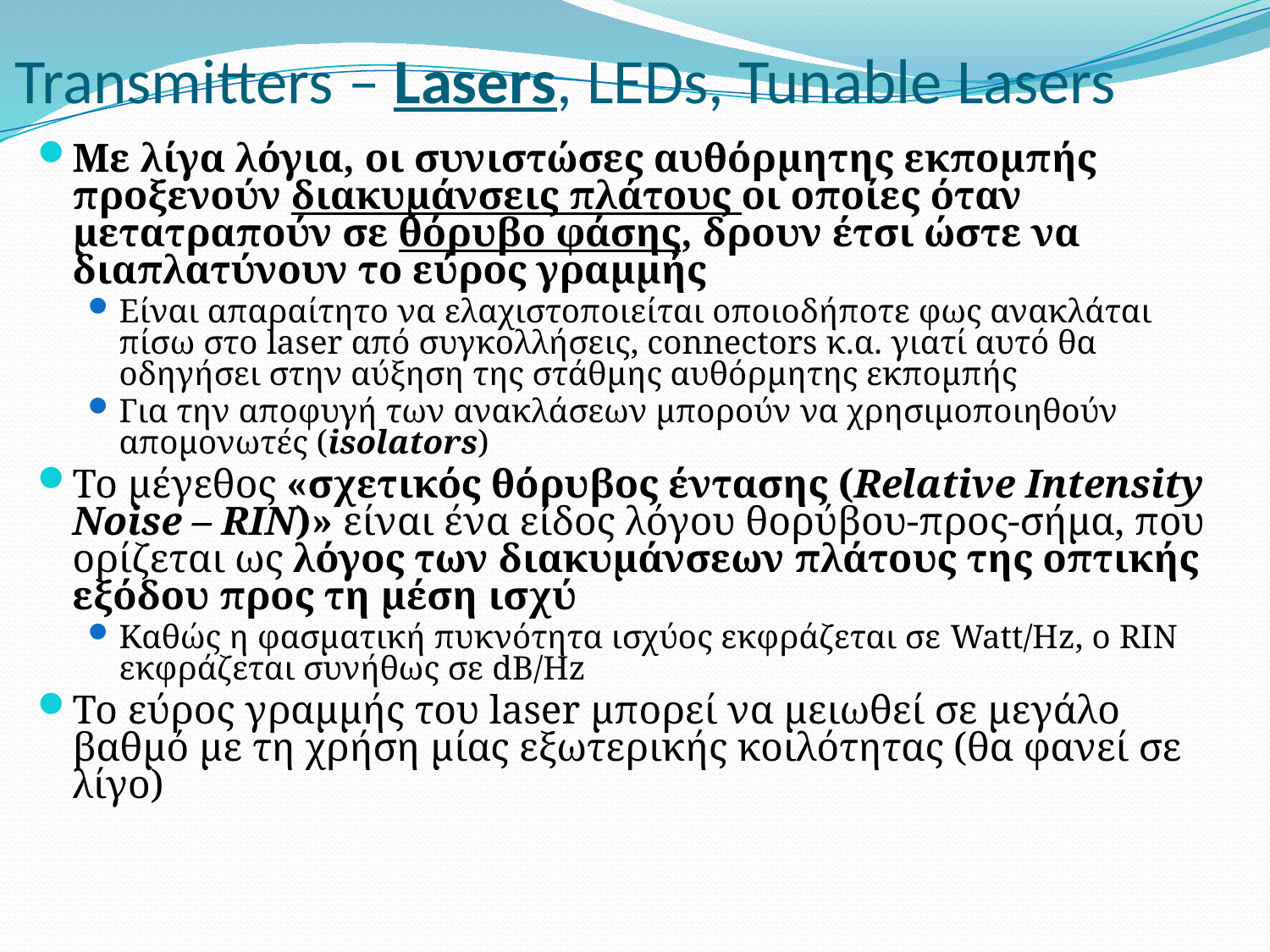

# Transmitters – Lasers, LEDs, Tunable Lasers
Με λίγα λόγια, οι συνιστώσες αυθόρμητης εκπομπής προξενούν διακυμάνσεις πλάτους οι οποίες όταν μετατραπούν σε θόρυβο φάσης, δρουν έτσι ώστε να διαπλατύνουν το εύρος γραμμής
Είναι απαραίτητο να ελαχιστοποιείται οποιοδήποτε φως ανακλάται πίσω στο laser από συγκολλήσεις, connectors κ.α. γιατί αυτό θα οδηγήσει στην αύξηση της στάθμης αυθόρμητης εκπομπής
Για την αποφυγή των ανακλάσεων μπορούν να χρησιμοποιηθούν απομονωτές (isolators)
Το μέγεθος «σχετικός θόρυβος έντασης (Relative Intensity Noise – RIN)» είναι ένα είδος λόγου θορύβου-προς-σήμα, που ορίζεται ως λόγος των διακυμάνσεων πλάτους της οπτικής εξόδου προς τη μέση ισχύ
Καθώς η φασματική πυκνότητα ισχύος εκφράζεται σε Watt/Hz, ο RIN εκφράζεται συνήθως σε dB/Hz
Το εύρος γραμμής του laser μπορεί να μειωθεί σε μεγάλο βαθμό με τη χρήση μίας εξωτερικής κοιλότητας (θα φανεί σε λίγο)